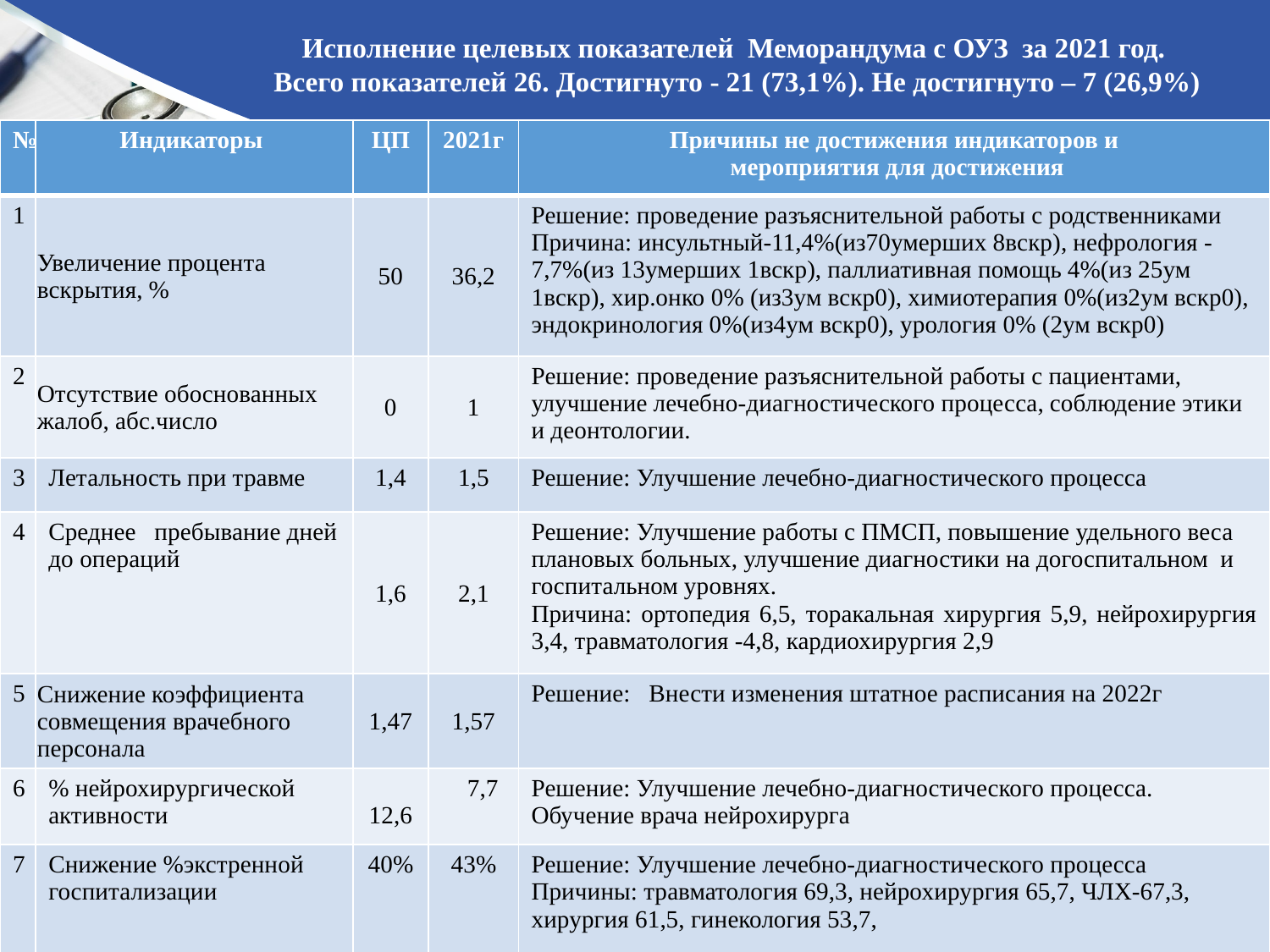

Исполнение целевых показателей  Меморандума с ОУЗ  за 2021 год.
 Всего показателей 26. Достигнуто - 21 (73,1%). Не достигнуто – 7 (26,9%)
| № | Индикаторы | ЦП | 2021г | Причины не достижения индикаторов и мероприятия для достижения |
| --- | --- | --- | --- | --- |
| 1 | Увеличение процента вскрытия, % | 50 | 36,2 | Решение: проведение разъяснительной работы с родственниками Причина: инсультный-11,4%(из70умерших 8вскр), нефрология -7,7%(из 13умерших 1вскр), паллиативная помощь 4%(из 25ум 1вскр), хир.онко 0% (из3ум вскр0), химиотерапия 0%(из2ум вскр0), эндокринология 0%(из4ум вскр0), урология 0% (2ум вскр0) |
| 2 | Отсутствие обоснованных жалоб, абс.число | 0 | 1 | Решение: проведение разъяснительной работы с пациентами, улучшение лечебно-диагностического процесса, соблюдение этики и деонтологии. |
| 3 | Летальность при травме | 1,4 | 1,5 | Решение: Улучшение лечебно-диагностического процесса |
| 4 | Среднее пребывание дней до операций | 1,6 | 2,1 | Решение: Улучшение работы с ПМСП, повышение удельного веса плановых больных, улучшение диагностики на догоспитальном и госпитальном уровнях. Причина: ортопедия 6,5, торакальная хирургия 5,9, нейрохирургия 3,4, травматология -4,8, кардиохирургия 2,9 |
| 5 | Снижение коэффициента совмещения врачебного персонала | 1,47 | 1,57 | Решение: Внести изменения штатное расписания на 2022г |
| 6 | % нейрохирургической активности | 12,6 | 7,7 | Решение: Улучшение лечебно-диагностического процесса. Обучение врача нейрохирурга |
| 7 | Снижение %экстренной госпитализации | 40% | 43% | Решение: Улучшение лечебно-диагностического процесса Причины: травматология 69,3, нейрохирургия 65,7, ЧЛХ-67,3, хирургия 61,5, гинекология 53,7, |